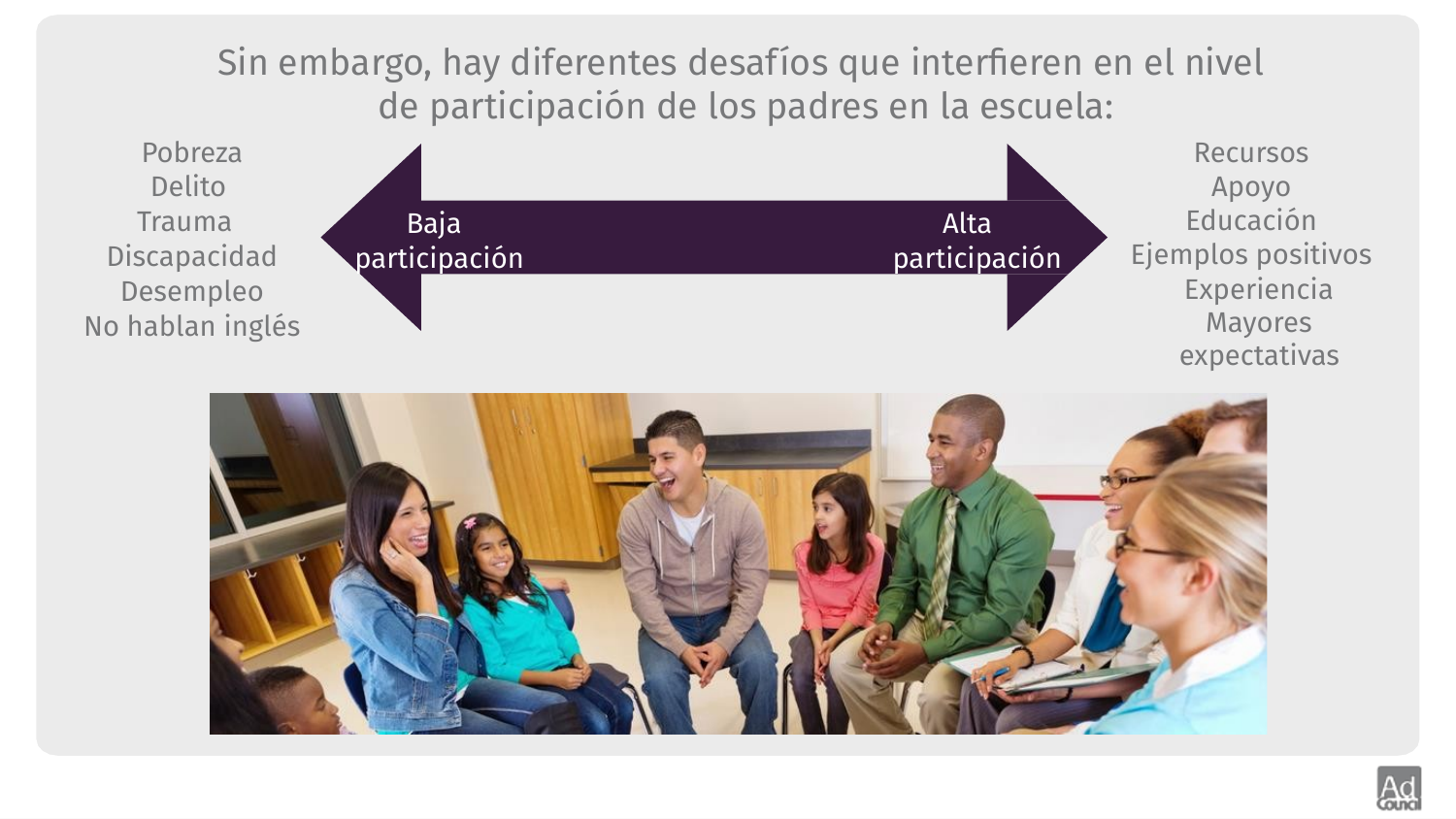

# Sin embargo, hay diferentes desafíos que interfieren en el nivel de participación de los padres en la escuela:
Recursos
Apoyo
Educación
Ejemplos positivos
Experiencia
Mayores expectativas
Pobreza
Delito
Trauma
Discapacidad
Desempleo
No hablan inglés

Baja participación
Alta participación